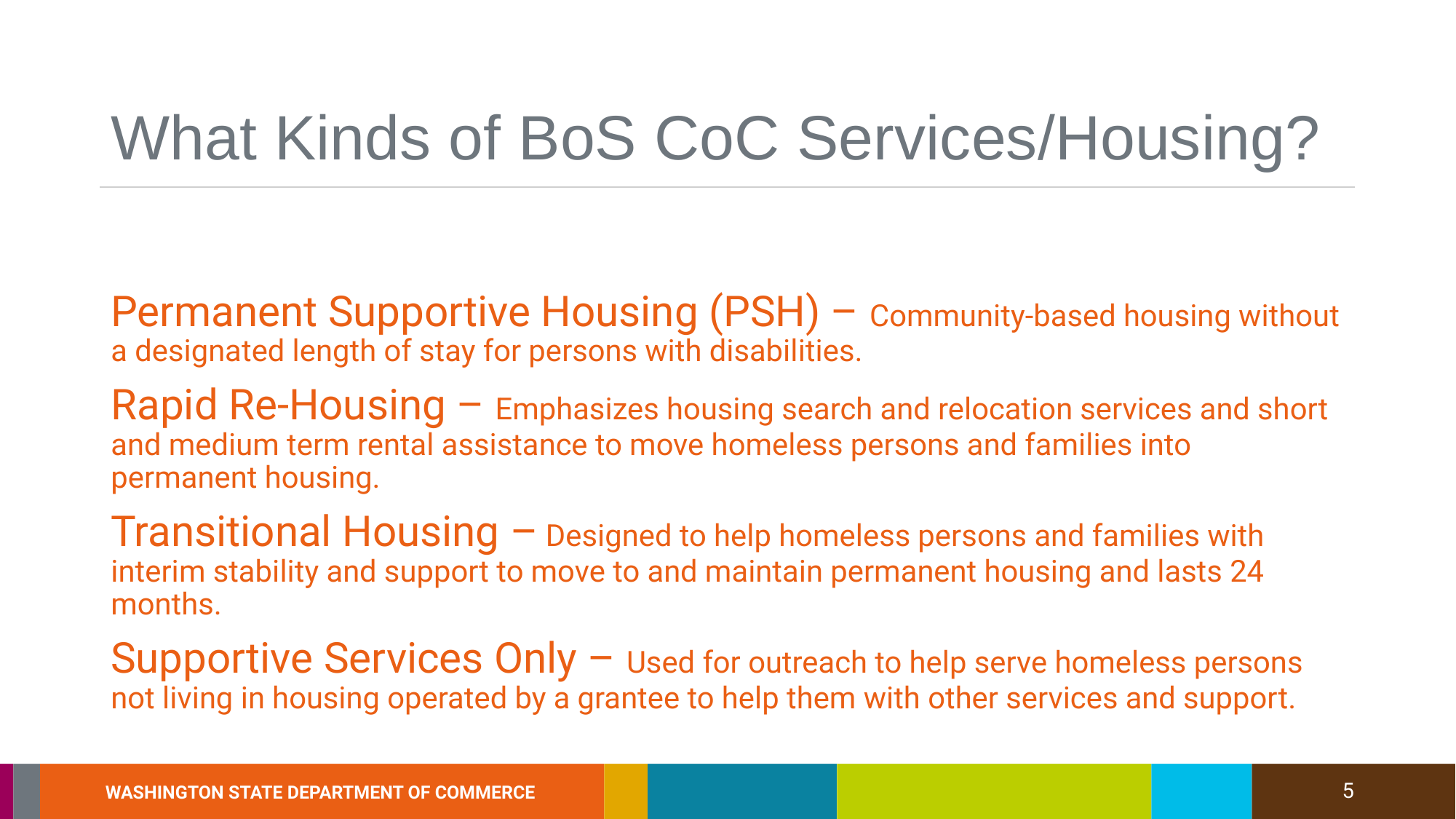

# What Kinds of BoS CoC Services/Housing?

Permanent Supportive Housing (PSH) – Community-based housing without a designated length of stay for persons with disabilities.
Rapid Re-Housing – Emphasizes housing search and relocation services and short and medium term rental assistance to move homeless persons and families into permanent housing.
Transitional Housing – Designed to help homeless persons and families with interim stability and support to move to and maintain permanent housing and lasts 24 months.
Supportive Services Only – Used for outreach to help serve homeless persons not living in housing operated by a grantee to help them with other services and support.